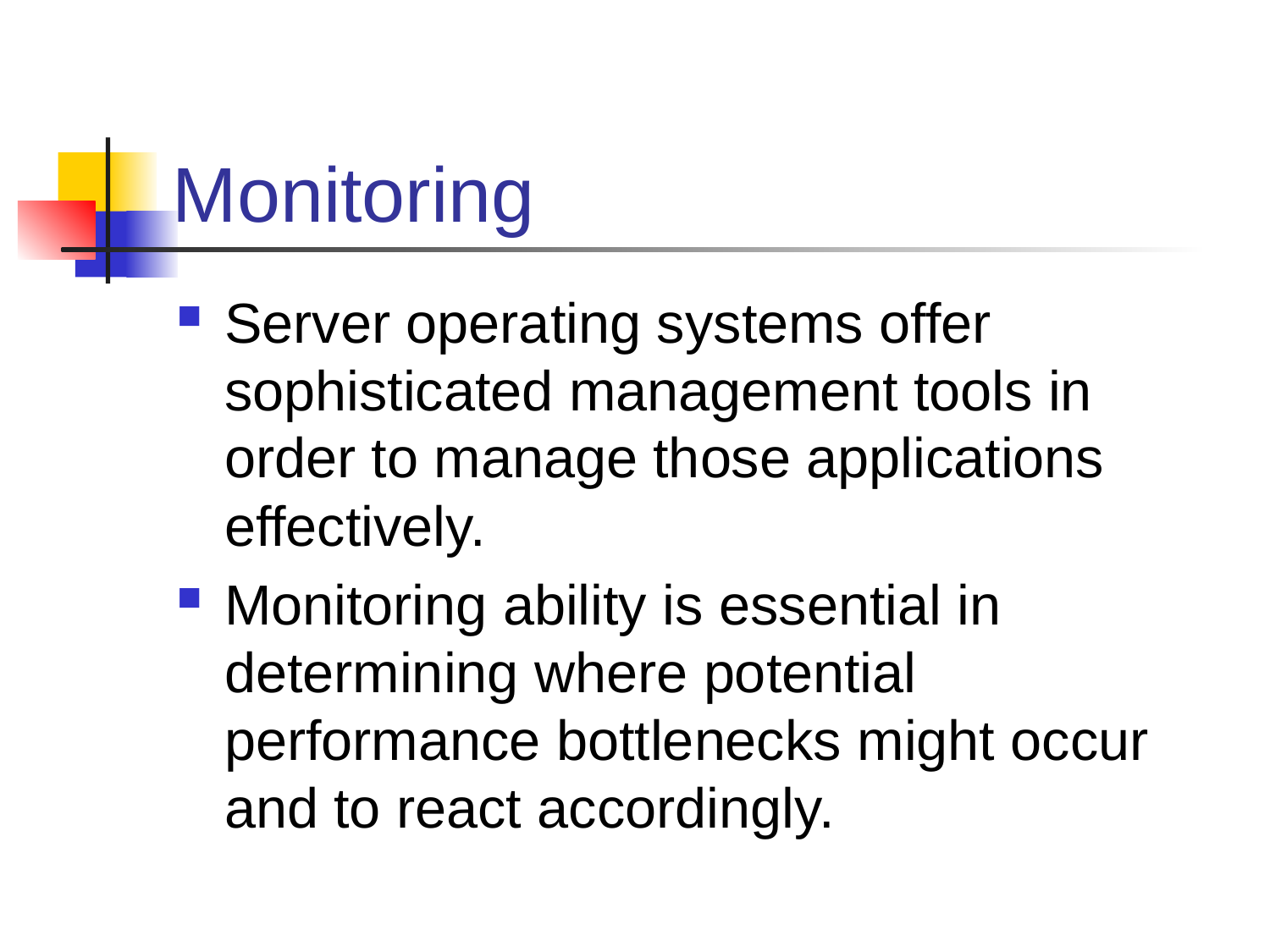

# Monitoring
Server operating systems offer sophisticated management tools in order to manage those applications effectively.
Monitoring ability is essential in determining where potential performance bottlenecks might occur and to react accordingly.